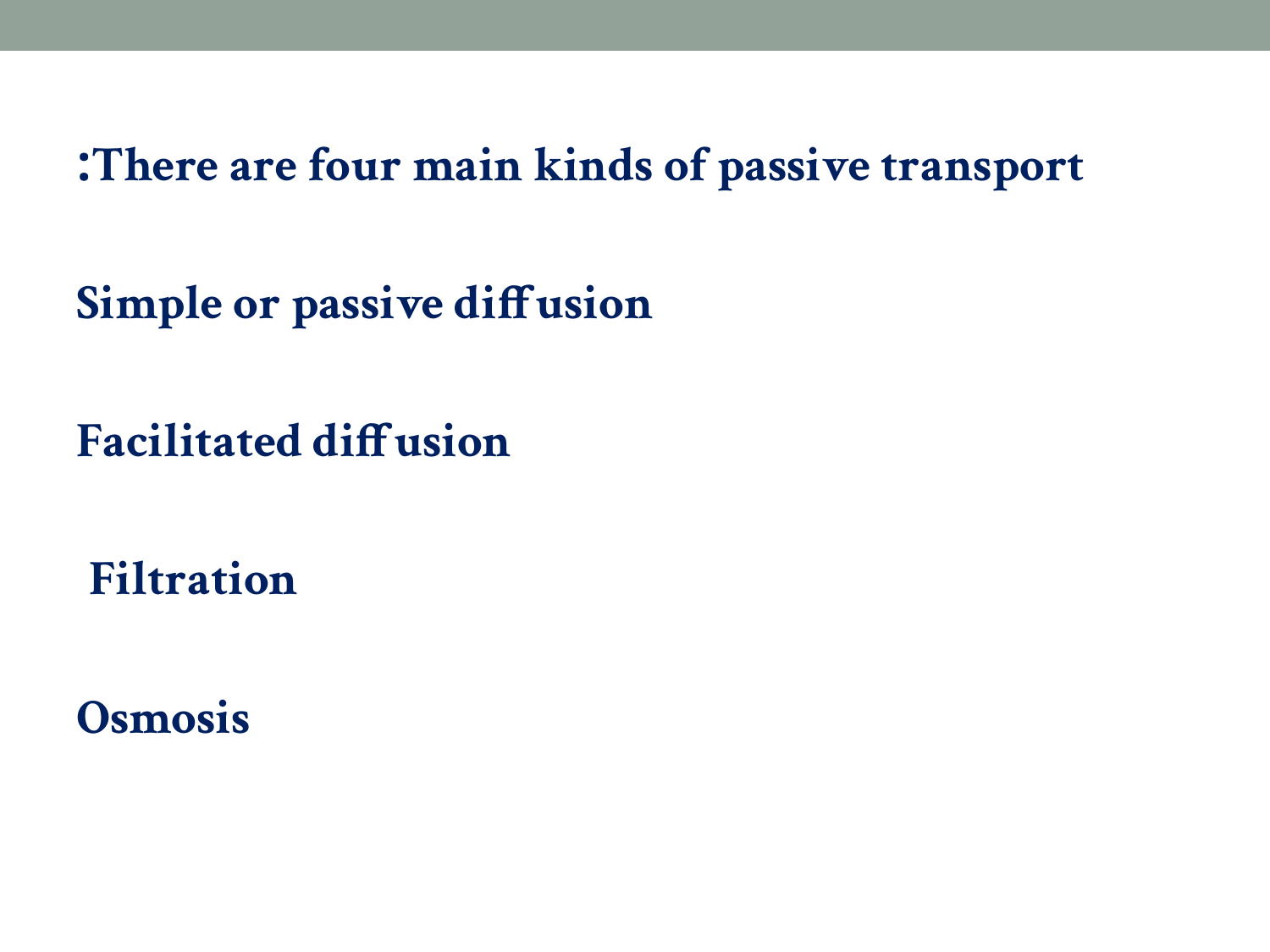

There are four main kinds of passive transport:

Simple or passive diffusion

Facilitated diffusion

Filtration

Osmosis